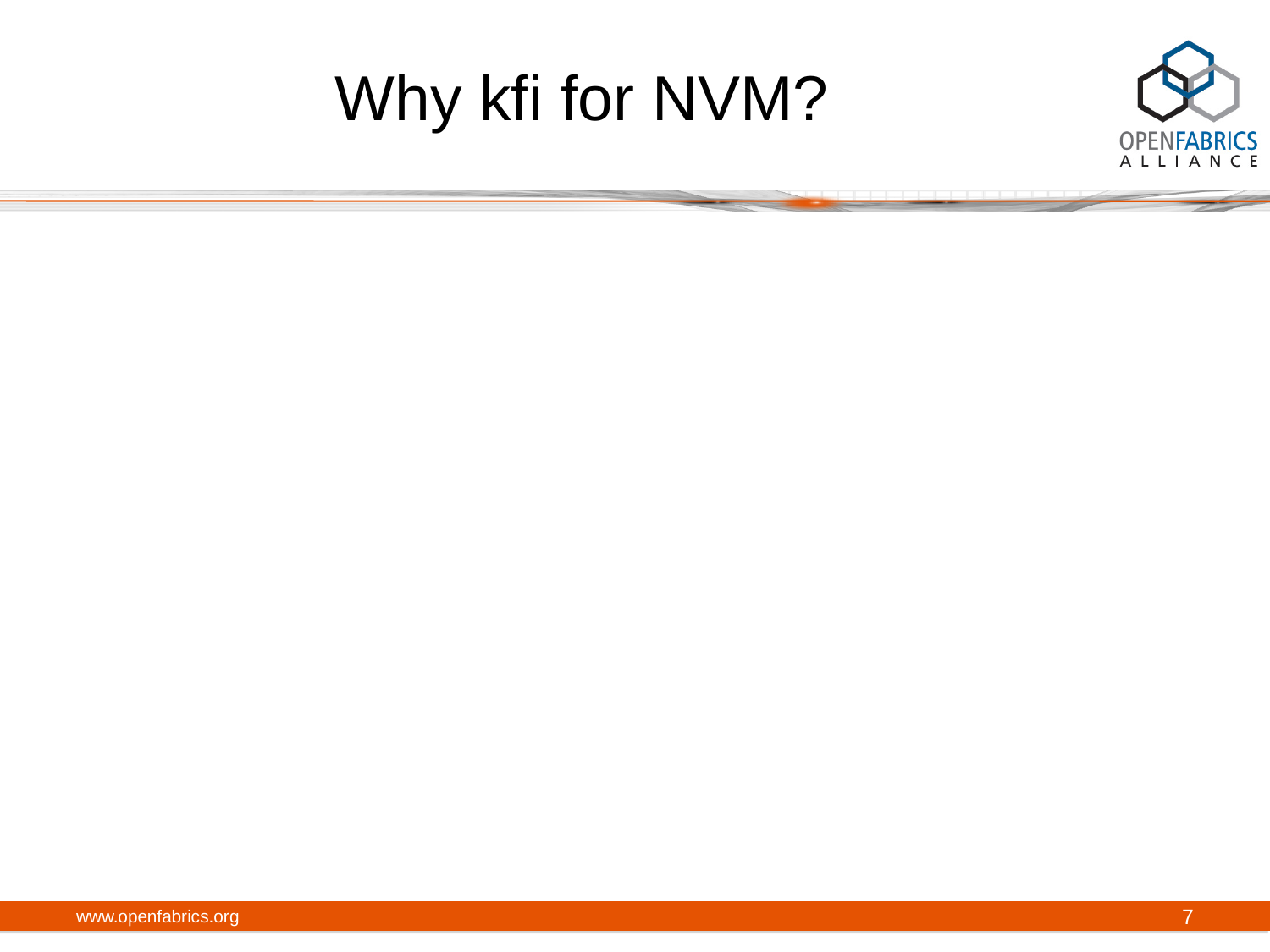

# Why kfi for NVM?

www.openfabrics.org
7